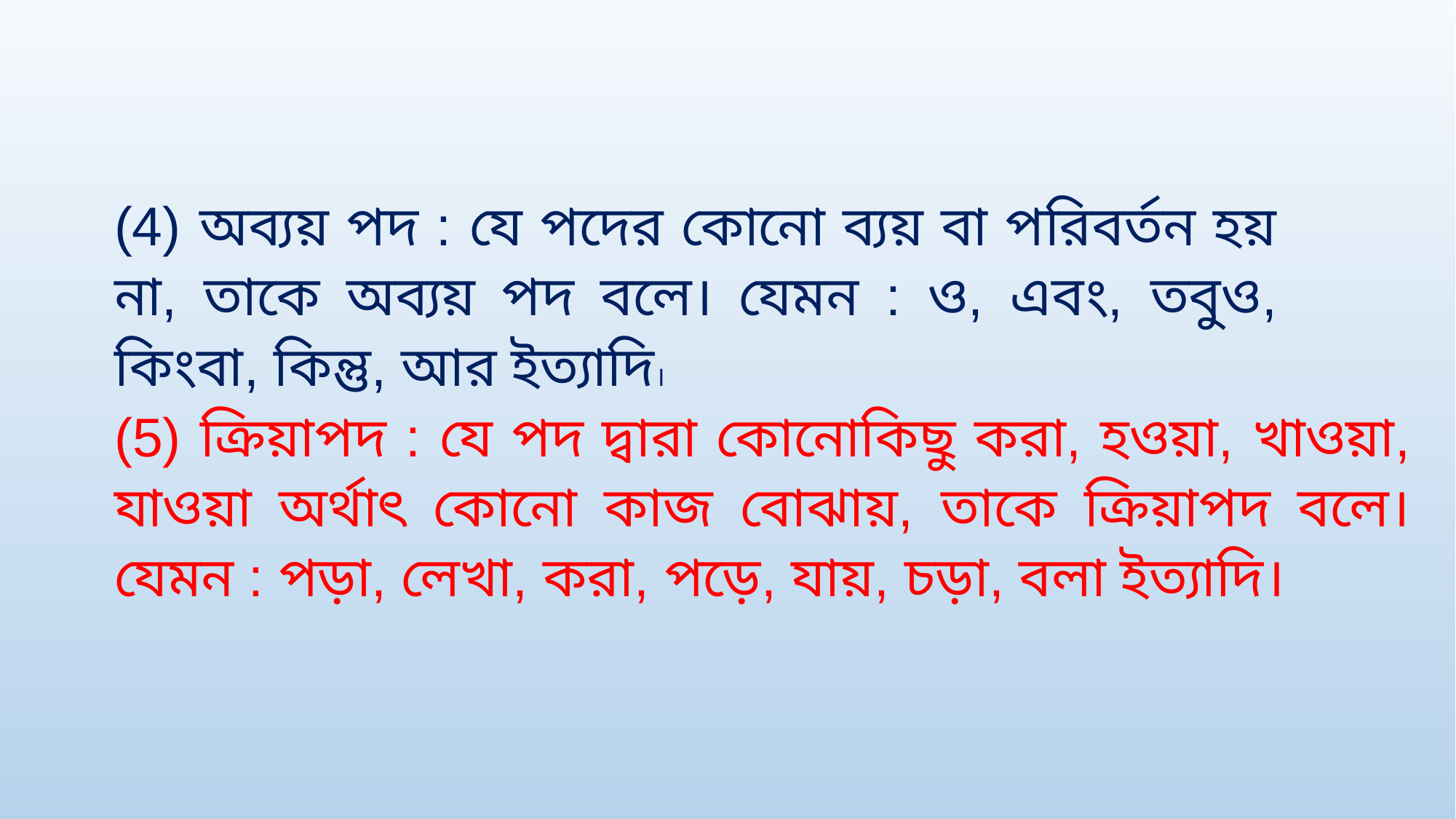

(4) অব্যয় পদ : যে পদের কোনো ব্যয় বা পরিবর্তন হয় না, তাকে অব্যয় পদ বলে। যেমন : ও, এবং, তবুও, কিংবা, কিন্তু, আর ইত্যাদি।
(5) ক্রিয়াপদ : যে পদ দ্বারা কোনোকিছু করা, হওয়া, খাওয়া, যাওয়া অর্থাৎ কোনো কাজ বোঝায়, তাকে ক্রিয়াপদ বলে। যেমন : পড়া, লেখা, করা, পড়ে, যায়, চড়া, বলা ইত্যাদি।